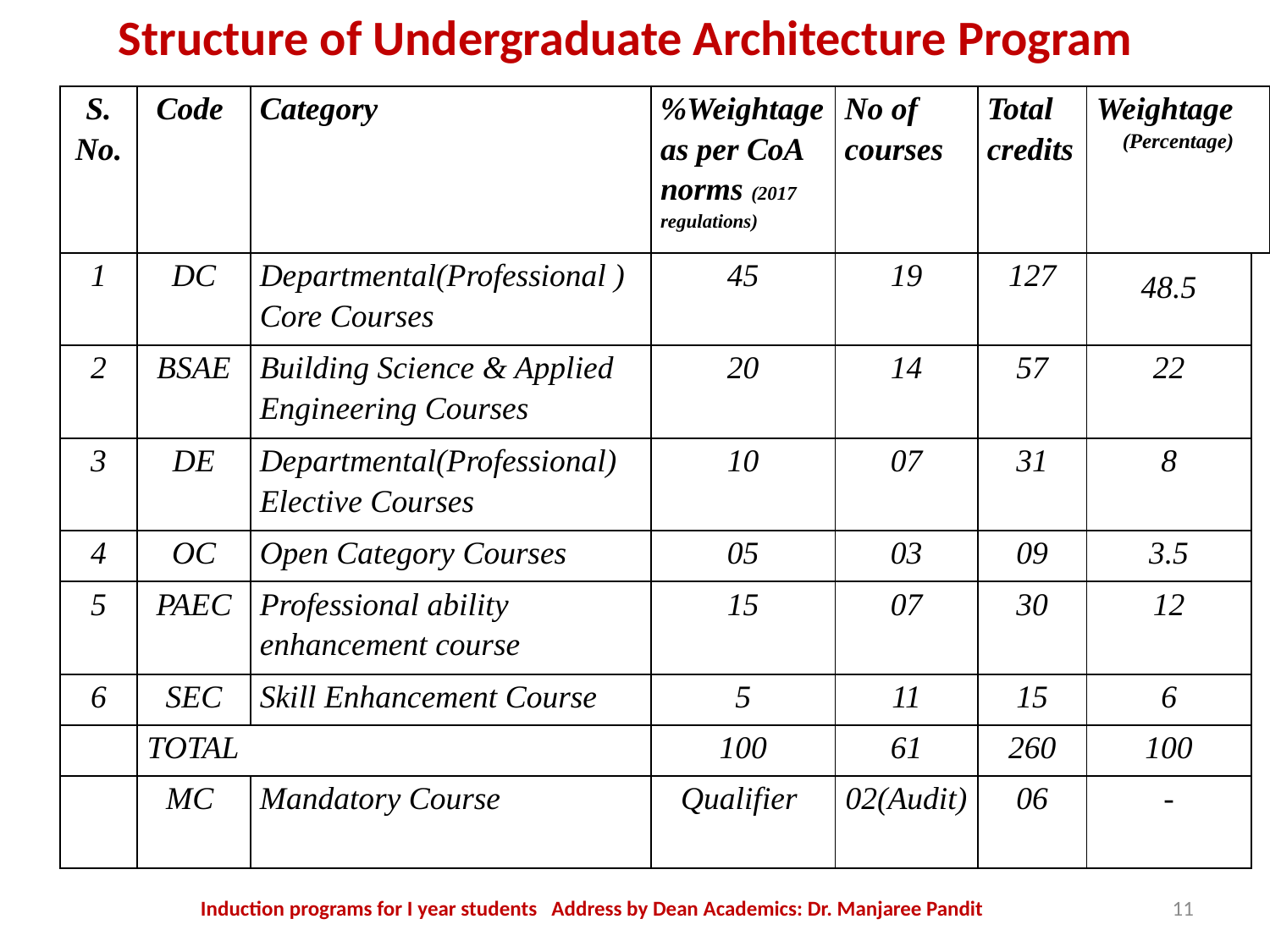

Structure of Undergraduate Architecture Program
| S. No. | Code | Category | %Weightage as per CoA norms (2017 regulations) | No of courses | Total credits | Weightage (Percentage) |  |
| --- | --- | --- | --- | --- | --- | --- | --- |
| 1 | DC | Departmental(Professional ) Core Courses | 45 | 19 | 127 | 48.5 |  |
| 2 | BSAE | Building Science & Applied Engineering Courses | 20 | 14 | 57 | 22 |  |
| 3 | DE | Departmental(Professional) Elective Courses | 10 | 07 | 31 | 8 |  |
| 4 | OC | Open Category Courses | 05 | 03 | 09 | 3.5 |  |
| 5 | PAEC | Professional ability enhancement course | 15 | 07 | 30 | 12 |  |
| 6 | SEC | Skill Enhancement Course | 5 | 11 | 15 | 6 |  |
|  | TOTAL |  | 100 | 61 | 260 | 100 |  |
|  | MC | Mandatory Course | Qualifier | 02(Audit) | 06 | - |  |
Induction programs for I year students   Address by Dean Academics: Dr. Manjaree Pandit
11